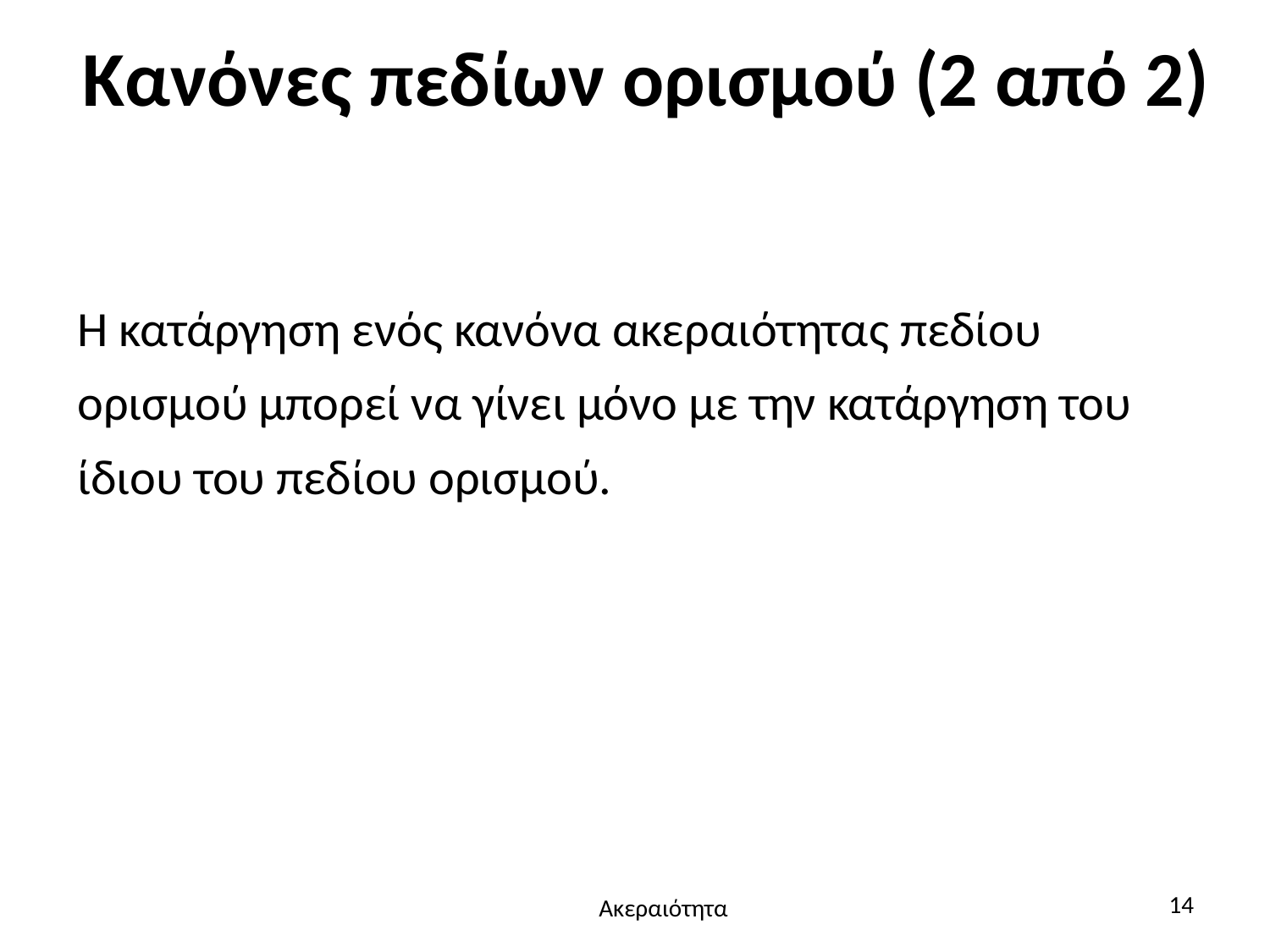

# Κανόνες πεδίων ορισμού (2 από 2)
Η κατάργηση ενός κανόνα ακεραιότητας πεδίου ορισμού μπορεί να γίνει μόνο με την κατάργηση του ίδιου του πεδίου ορισμού.
14
Ακεραιότητα